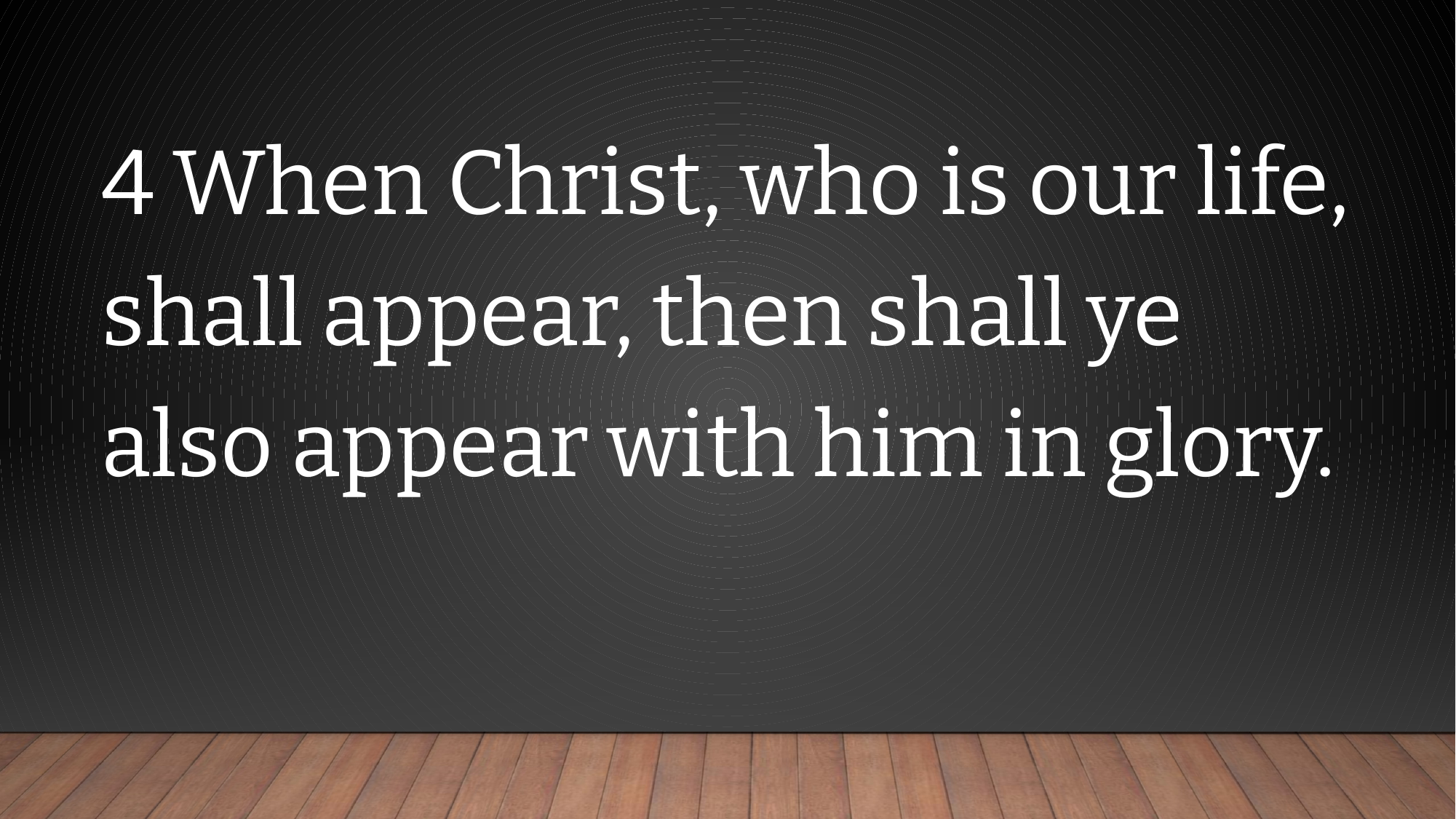

4 When Christ, who is our life, shall appear, then shall ye also appear with him in glory.
#